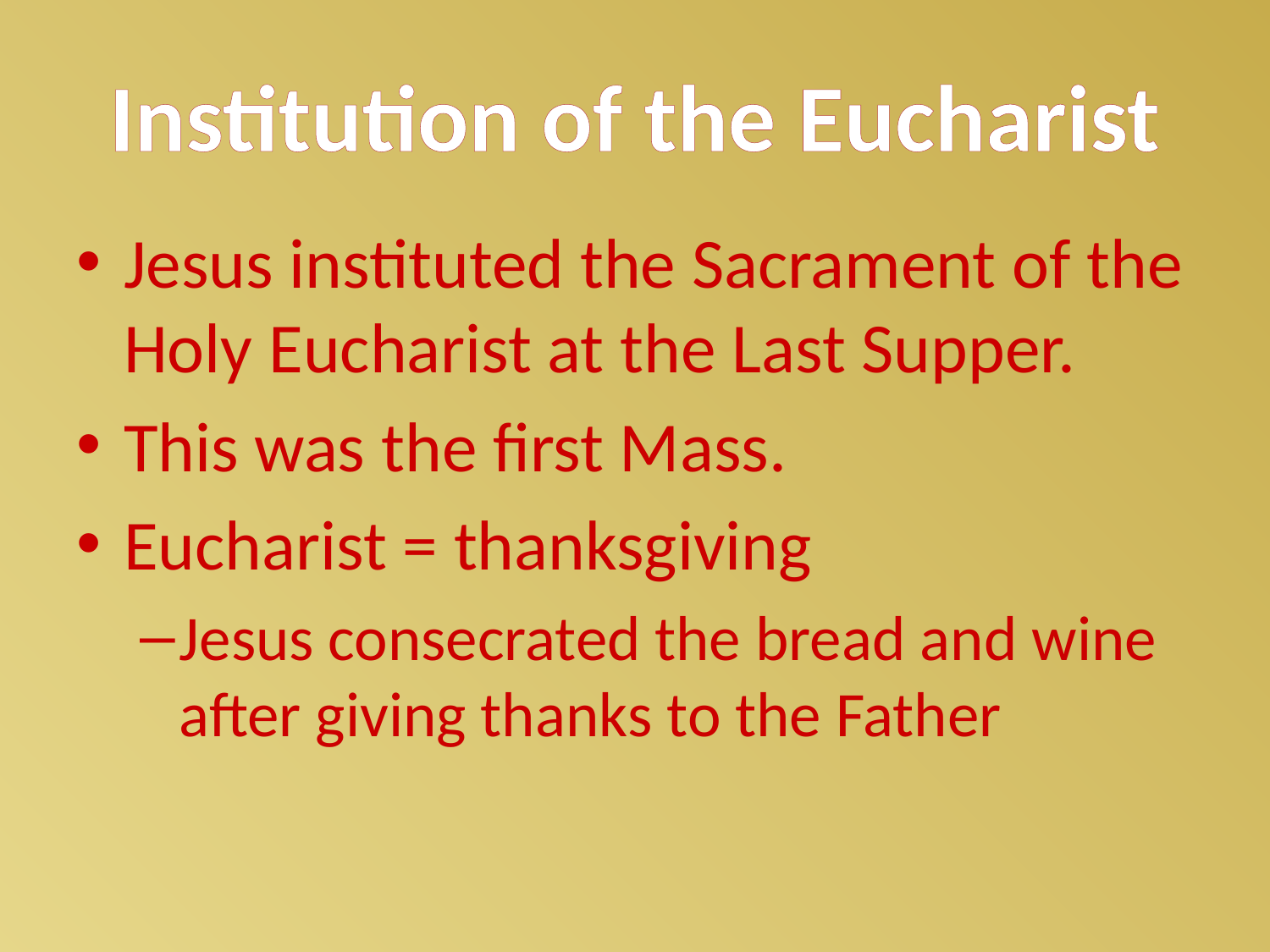

# Institution of the Eucharist
Jesus instituted the Sacrament of the Holy Eucharist at the Last Supper.
This was the first Mass.
Eucharist = thanksgiving
Jesus consecrated the bread and wine after giving thanks to the Father